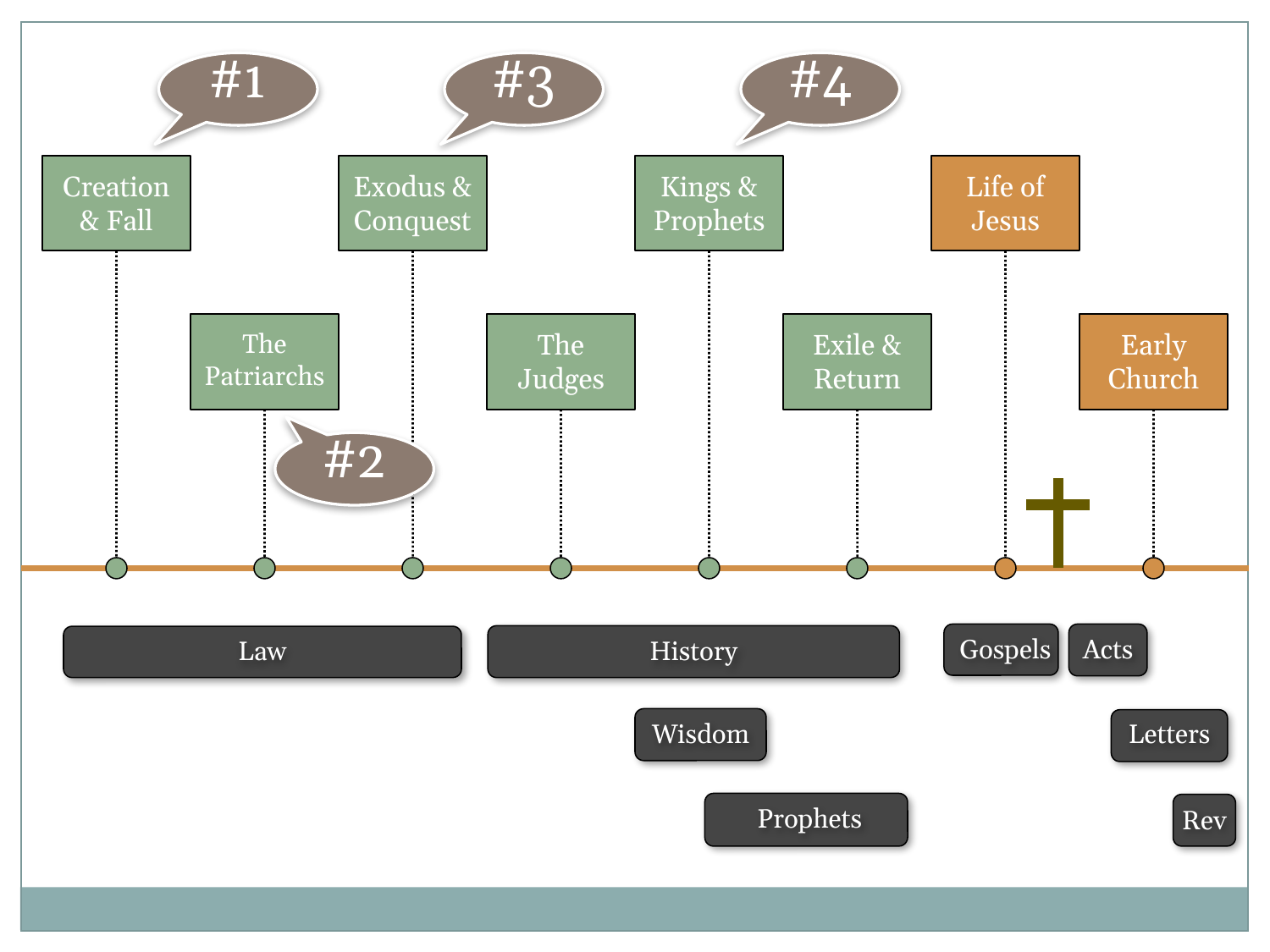

#1
#3
#4

Creation & Fall

Exodus & Conquest

Kings & Prophets

Life of Jesus

The Patriarchs

The
Judges

Exile & Return

Early Church

#2
Gospels

Acts

Law

History

Wisdom
Letters

Prophets
Rev